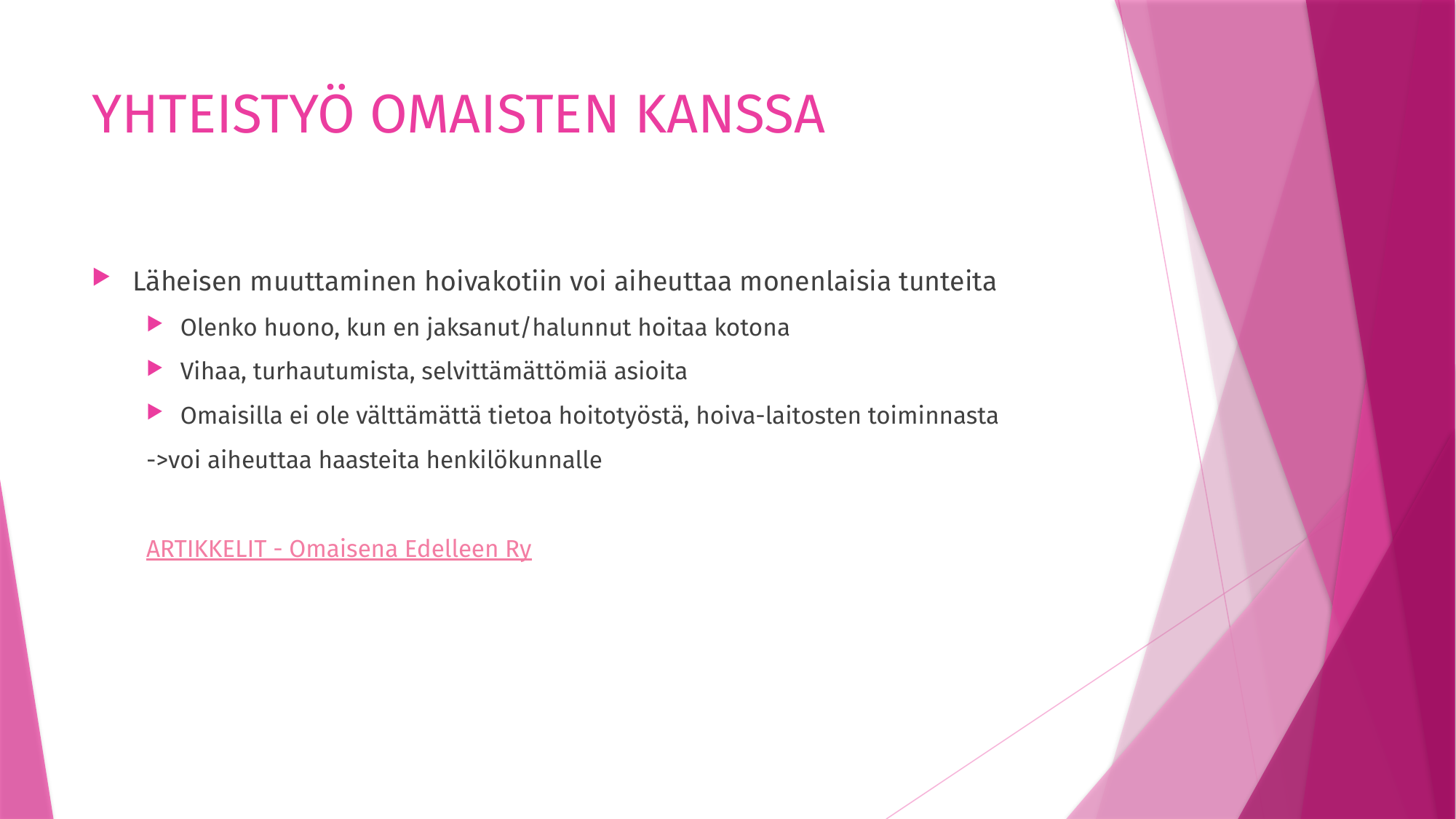

# YHTEISTYÖ OMAISTEN KANSSA
Läheisen muuttaminen hoivakotiin voi aiheuttaa monenlaisia tunteita
Olenko huono, kun en jaksanut/halunnut hoitaa kotona
Vihaa, turhautumista, selvittämättömiä asioita
Omaisilla ei ole välttämättä tietoa hoitotyöstä, hoiva-laitosten toiminnasta
->voi aiheuttaa haasteita henkilökunnalle

ARTIKKELIT - Omaisena Edelleen Ry